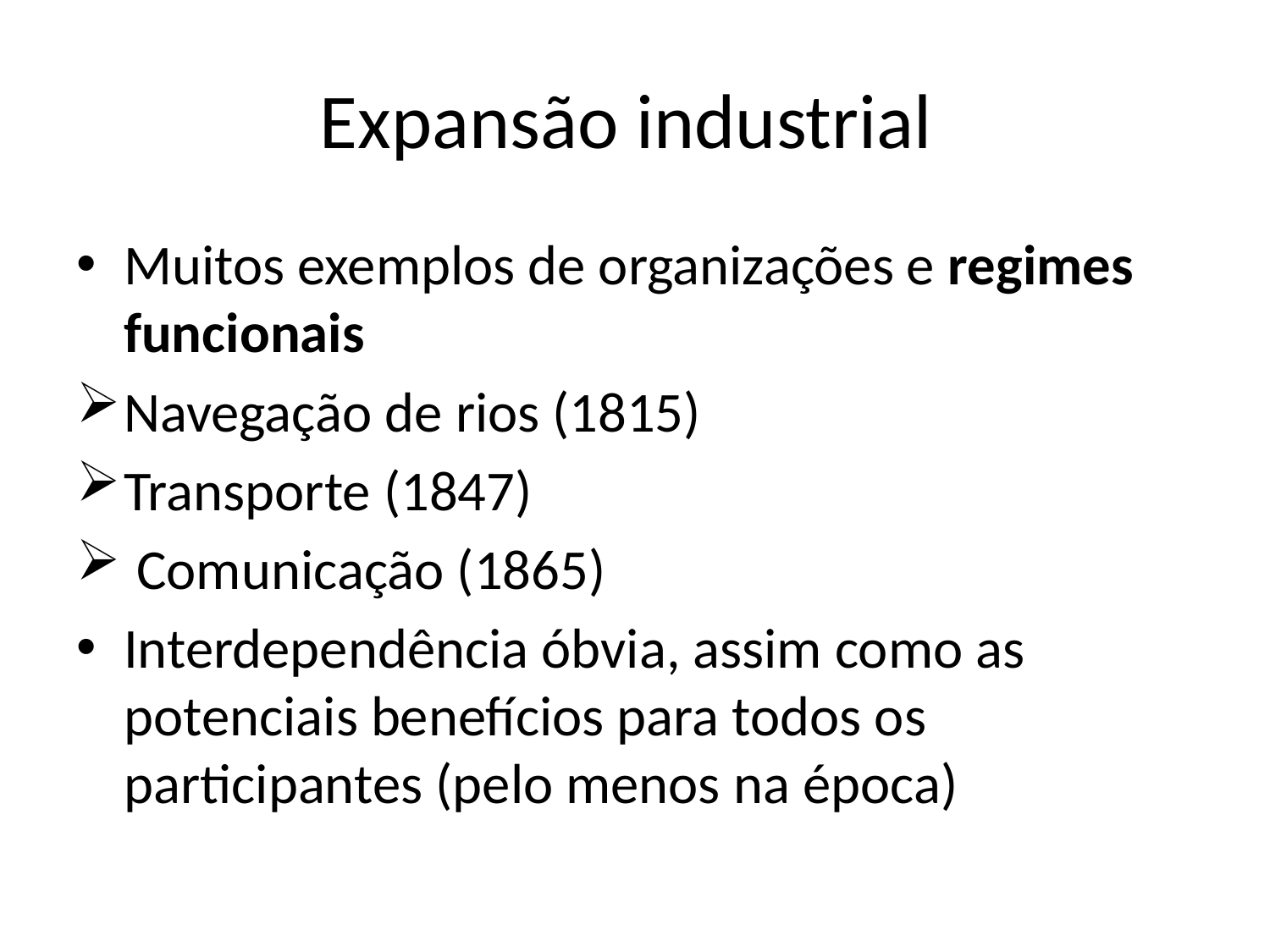

# Expansão industrial
Muitos exemplos de organizações e regimes funcionais
Navegação de rios (1815)
Transporte (1847)
 Comunicação (1865)
Interdependência óbvia, assim como as potenciais benefícios para todos os participantes (pelo menos na época)